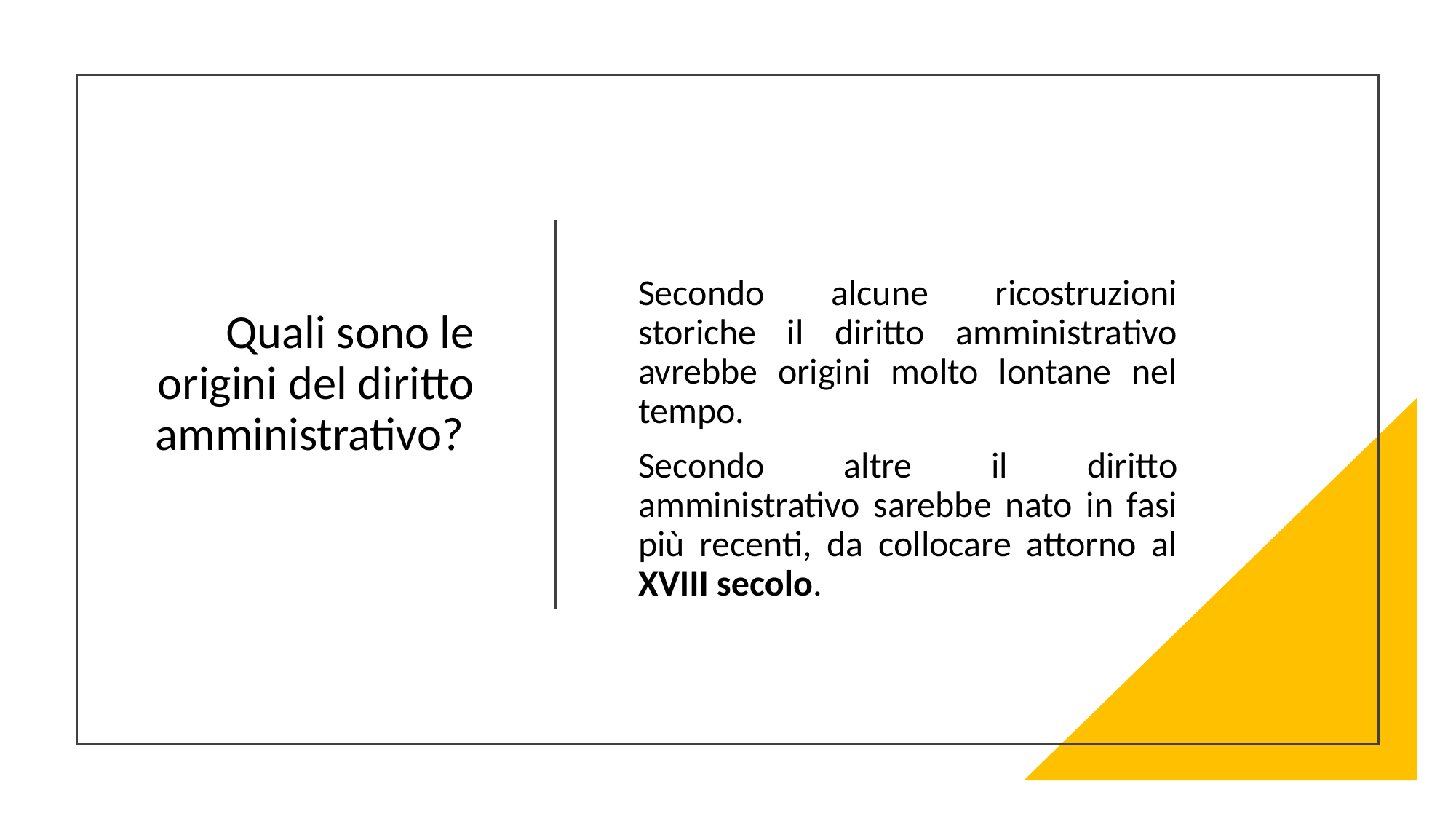

# Quali sono le origini del diritto amministrativo?

Secondo alcune ricostruzioni storiche il diritto amministrativo avrebbe origini molto lontane nel tempo.
Secondo altre il diritto amministrativo sarebbe nato in fasi più recenti, da collocare attorno al XVIII secolo.